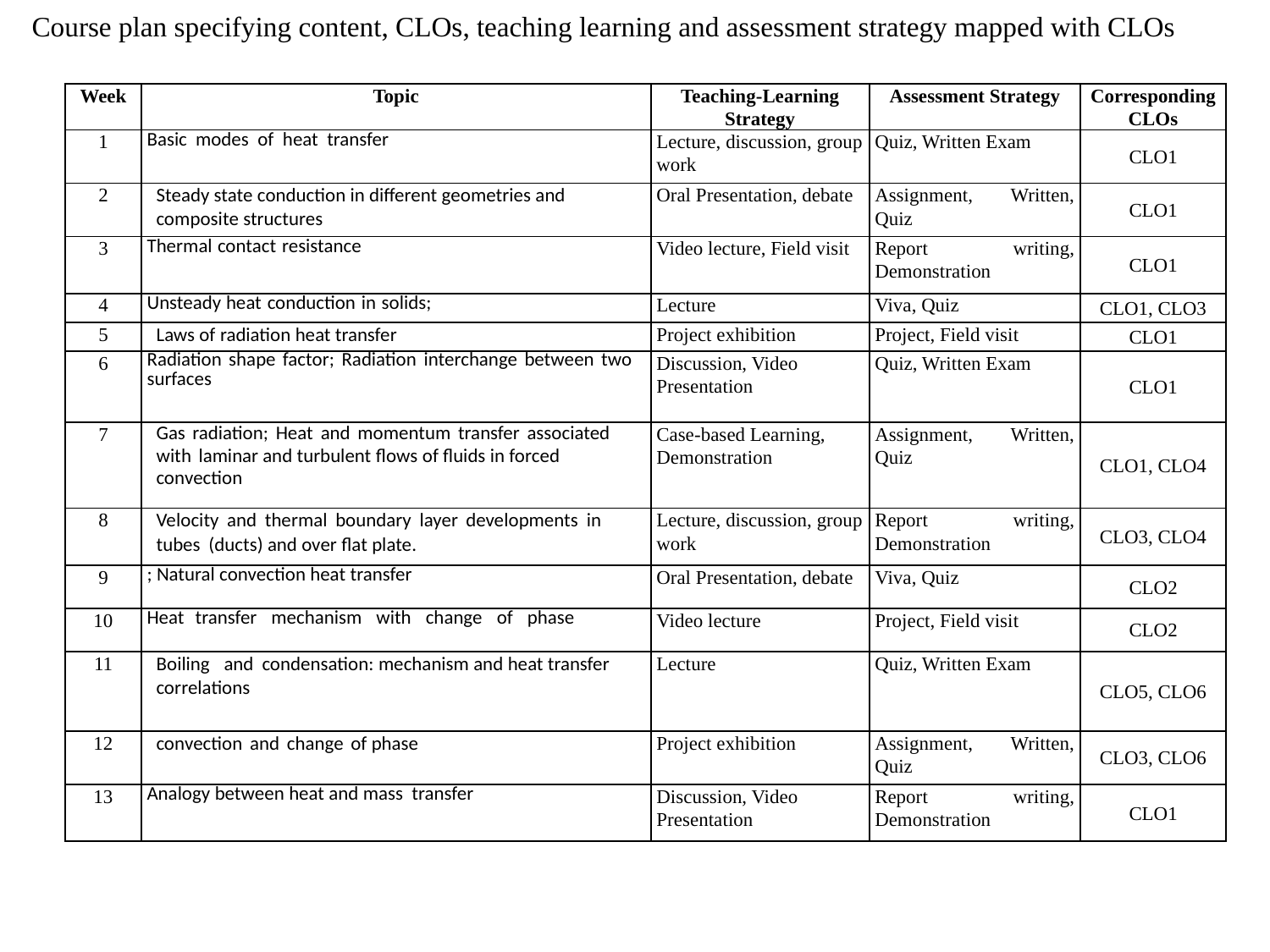

Course plan specifying content, CLOs, teaching learning and assessment strategy mapped with CLOs
| Week | Topic | Teaching-Learning Strategy | Assessment Strategy | Corresponding CLOs |
| --- | --- | --- | --- | --- |
| 1 | Basic modes of heat transfer | Lecture, discussion, group work | Quiz, Written Exam | CLO1 |
| 2 | Steady state conduction in different geometries and composite structures | Oral Presentation, debate | Assignment, Written, Quiz | CLO1 |
| 3 | Thermal contact resistance | Video lecture, Field visit | Report writing, Demonstration | CLO1 |
| 4 | Unsteady heat conduction in solids; | Lecture | Viva, Quiz | CLO1, CLO3 |
| 5 | Laws of radiation heat transfer | Project exhibition | Project, Field visit | CLO1 |
| 6 | Radiation shape factor; Radiation interchange between two surfaces | Discussion, Video Presentation | Quiz, Written Exam | CLO1 |
| 7 | Gas radiation; Heat and momentum transfer associated with laminar and turbulent flows of fluids in forced convection | Case-based Learning, Demonstration | Assignment, Written, Quiz | CLO1, CLO4 |
| 8 | Velocity and thermal boundary layer developments in tubes (ducts) and over flat plate. | Lecture, discussion, group work | Report writing, Demonstration | CLO3, CLO4 |
| 9 | ; Natural convection heat transfer | Oral Presentation, debate | Viva, Quiz | CLO2 |
| 10 | Heat transfer mechanism with change of phase | Video lecture | Project, Field visit | CLO2 |
| 11 | Boiling and condensation: mechanism and heat transfer correlations | Lecture | Quiz, Written Exam | CLO5, CLO6 |
| 12 | convection and change of phase | Project exhibition | Assignment, Written, Quiz | CLO3, CLO6 |
| 13 | Analogy between heat and mass transfer | Discussion, Video Presentation | Report writing, Demonstration | CLO1 |